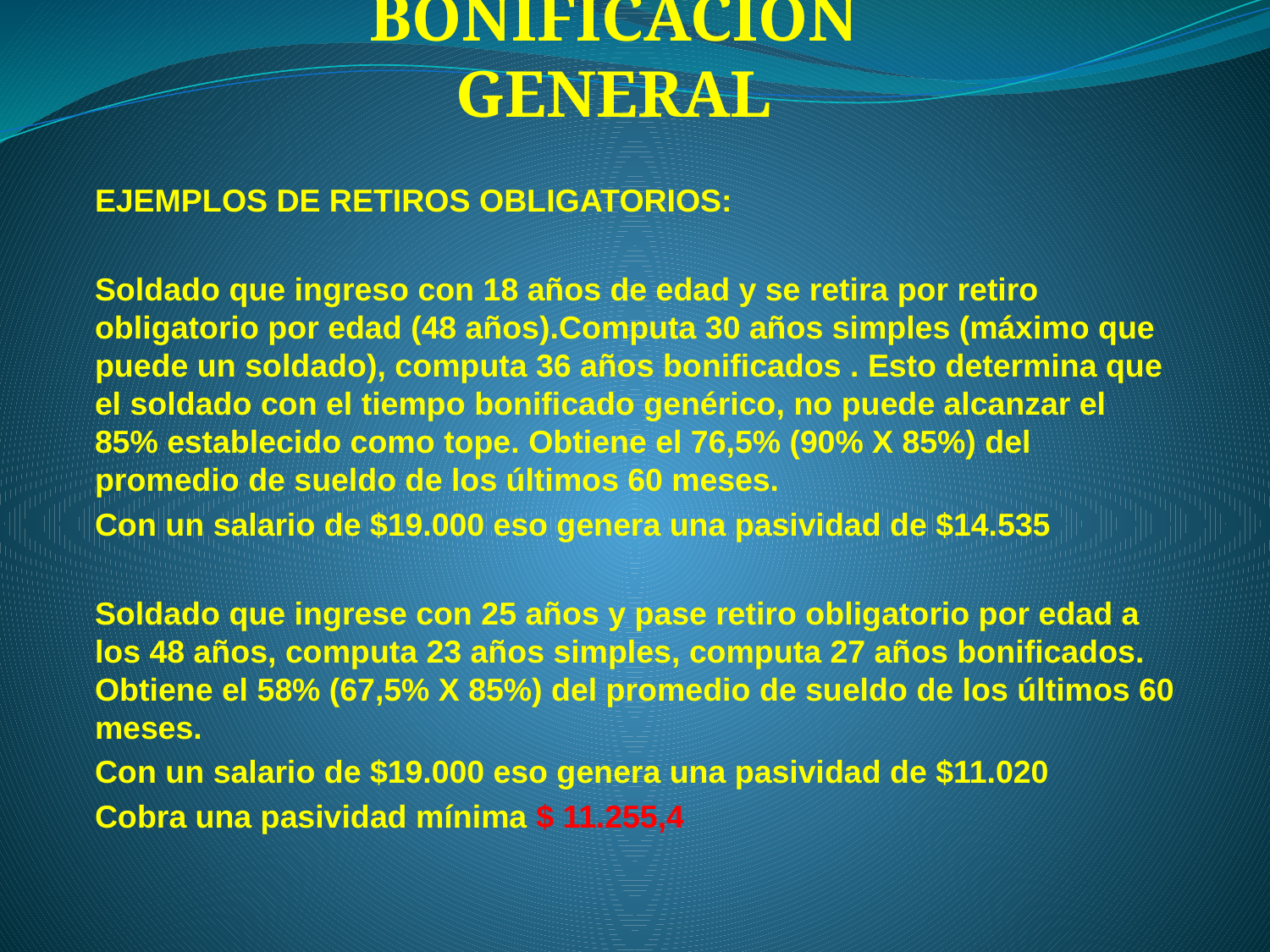

# BONIFICACIÓN GENERAL

EJEMPLOS DE RETIROS OBLIGATORIOS:

Soldado que ingreso con 18 años de edad y se retira por retiro obligatorio por edad (48 años).Computa 30 años simples (máximo que puede un soldado), computa 36 años bonificados . Esto determina que el soldado con el tiempo bonificado genérico, no puede alcanzar el 85% establecido como tope. Obtiene el 76,5% (90% X 85%) del promedio de sueldo de los últimos 60 meses.
Con un salario de $19.000 eso genera una pasividad de $14.535

Soldado que ingrese con 25 años y pase retiro obligatorio por edad a los 48 años, computa 23 años simples, computa 27 años bonificados. Obtiene el 58% (67,5% X 85%) del promedio de sueldo de los últimos 60 meses.
Con un salario de $19.000 eso genera una pasividad de $11.020
Cobra una pasividad mínima $ 11.255,4